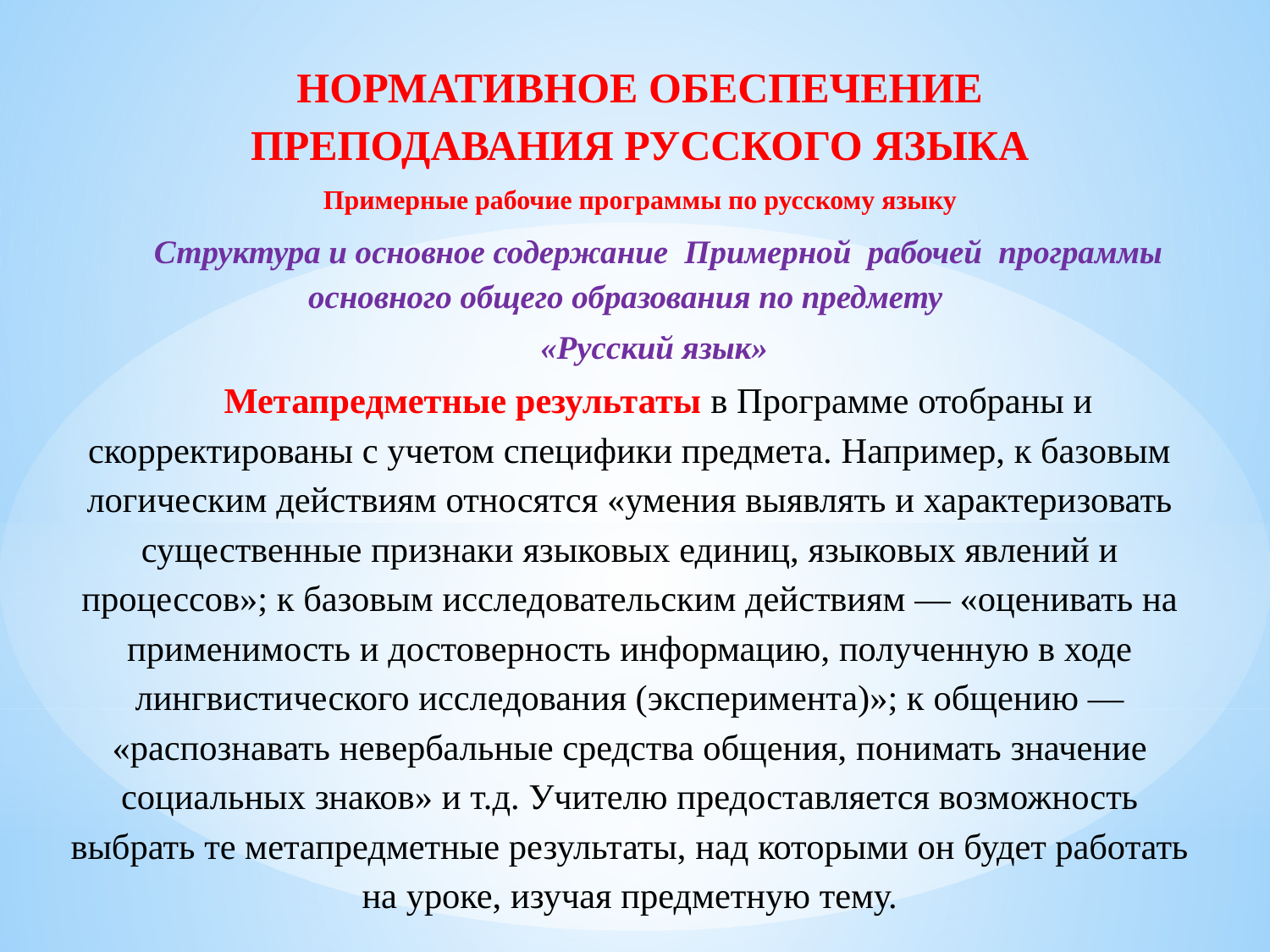

НОРМАТИВНОЕ ОБЕСПЕЧЕНИЕ ПРЕПОДАВАНИЯ РУССКОГО ЯЗЫКА

Примерные рабочие программы по русскому языку
Структура и основное содержание  Примерной  рабочей  программы основного общего образования по предмету
«Русский язык»
Метапредметные результаты в Программе отобраны и скорректированы с учетом специфики предмета. Например, к базовым логическим действиям относятся «умения выявлять и характеризовать существенные признаки языковых единиц, языковых явлений и процессов»; к базовым исследовательским действиям — «оценивать на применимость и достоверность информацию, полученную в ходе лингвистического исследования (эксперимента)»; к общению — «распознавать невербальные средства общения, понимать значение социальных знаков» и т.д. Учителю предоставляется возможность выбрать те метапредметные результаты, над которыми он будет работать на уроке, изучая предметную тему.
#
г. Луганск
2025 г.